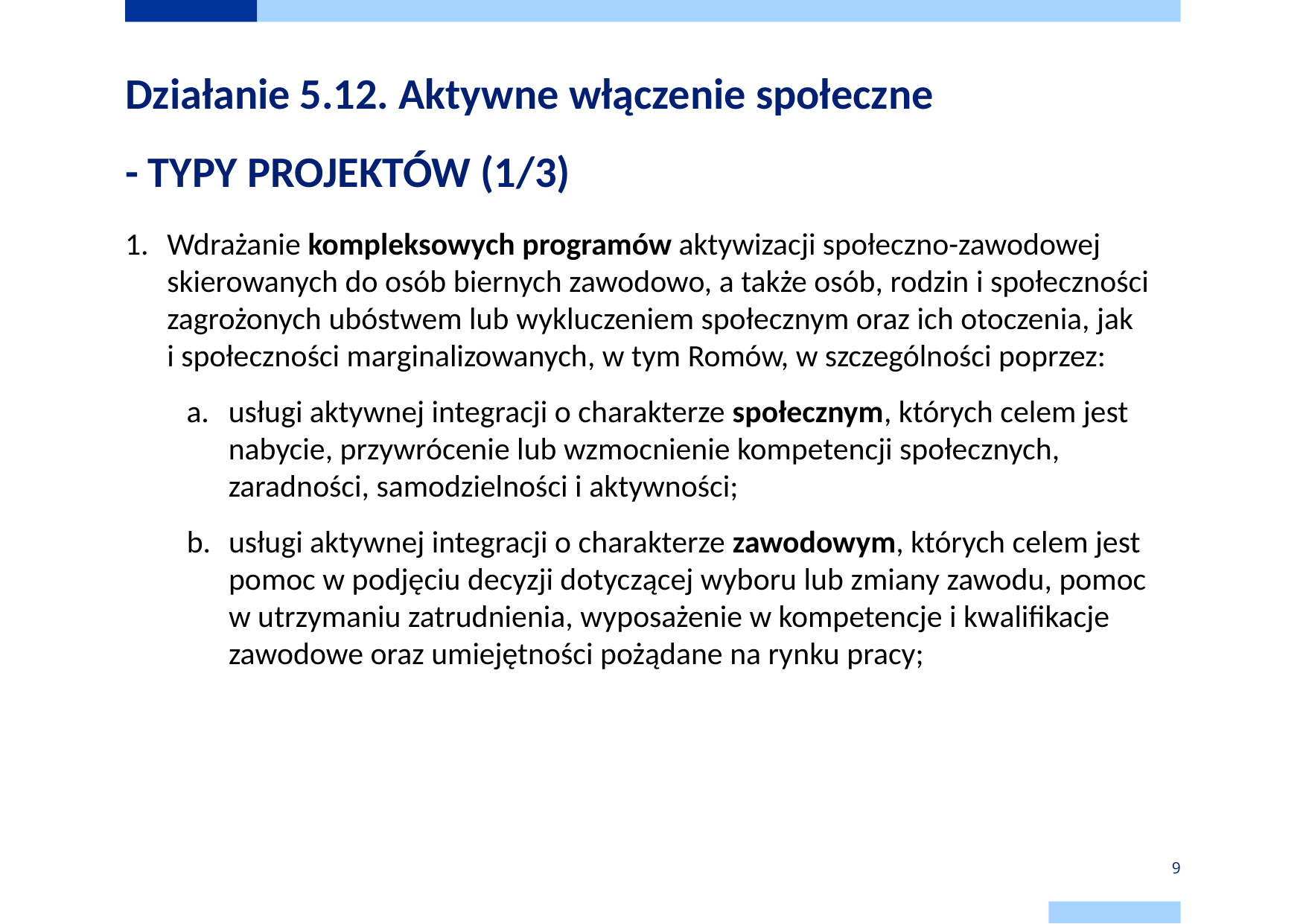

# Działanie 5.12. Aktywne włączenie społeczne - TYPY PROJEKTÓW (1/3)
Wdrażanie kompleksowych programów aktywizacji społeczno-zawodowej skierowanych do osób biernych zawodowo, a także osób, rodzin i społeczności zagrożonych ubóstwem lub wykluczeniem społecznym oraz ich otoczenia, jak
i społeczności marginalizowanych, w tym Romów, w szczególności poprzez:
usługi aktywnej integracji o charakterze społecznym, których celem jest nabycie, przywrócenie lub wzmocnienie kompetencji społecznych, zaradności, samodzielności i aktywności;
usługi aktywnej integracji o charakterze zawodowym, których celem jest pomoc w podjęciu decyzji dotyczącej wyboru lub zmiany zawodu, pomoc
w utrzymaniu zatrudnienia, wyposażenie w kompetencje i kwalifikacje zawodowe oraz umiejętności pożądane na rynku pracy;
9